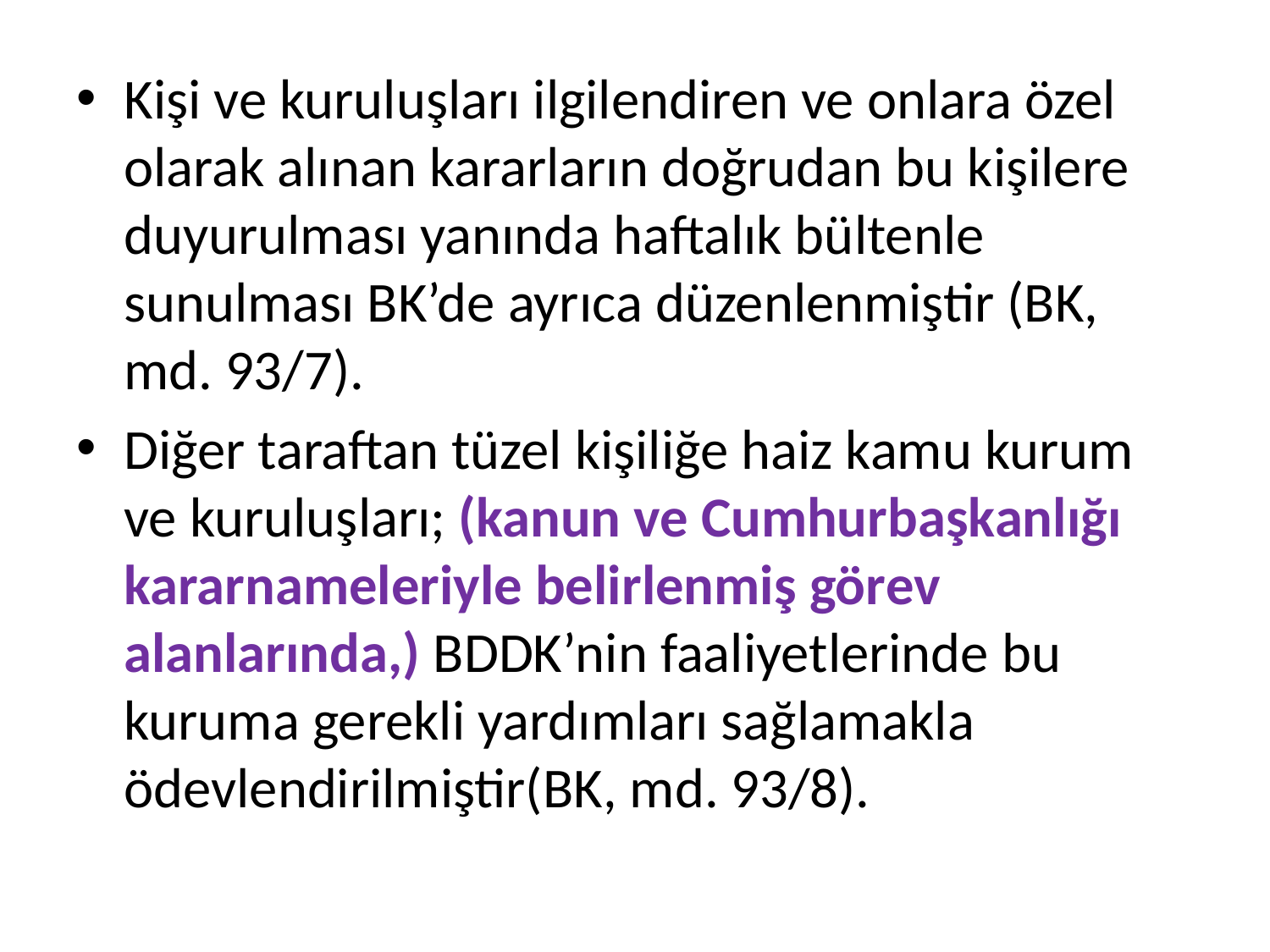

Kişi ve kuruluşları ilgilendiren ve onlara özel olarak alınan kararların doğrudan bu kişilere duyurulması yanında haftalık bültenle sunulması BK’de ayrıca düzenlenmiştir (BK, md. 93/7).
Diğer taraftan tüzel kişiliğe haiz kamu kurum ve kuruluşları; (kanun ve Cumhurbaşkanlığı kararnameleriyle belirlenmiş görev alanlarında,) BDDK’nin faaliyetlerinde bu kuruma gerekli yardımları sağlamakla ödevlendirilmiştir(BK, md. 93/8).